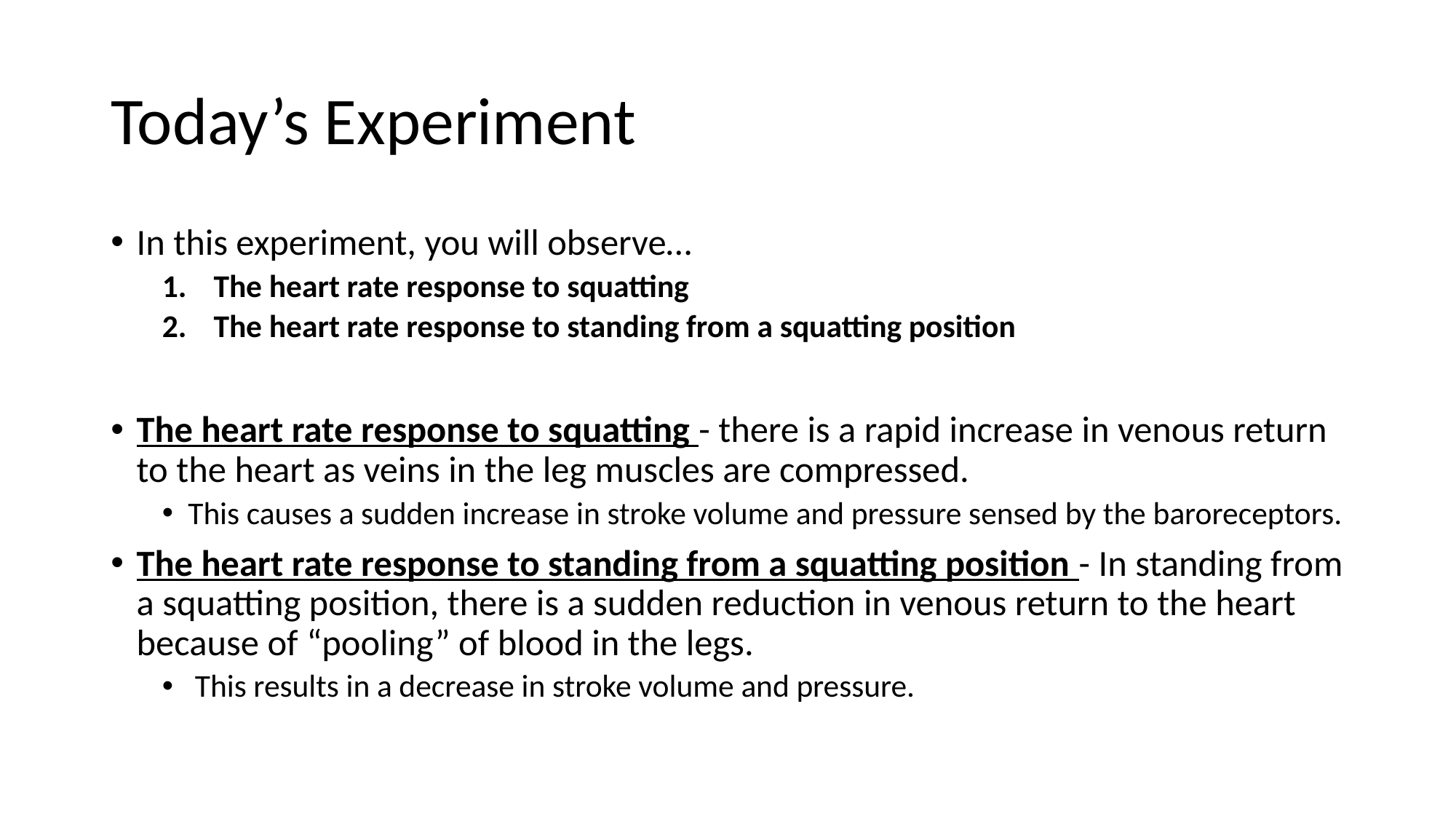

# Today’s Experiment
In this experiment, you will observe…
The heart rate response to squatting
The heart rate response to standing from a squatting position

The heart rate response to squatting - there is a rapid increase in venous return to the heart as veins in the leg muscles are compressed.
This causes a sudden increase in stroke volume and pressure sensed by the baroreceptors.
The heart rate response to standing from a squatting position - In standing from a squatting position, there is a sudden reduction in venous return to the heart because of “pooling” of blood in the legs.
 This results in a decrease in stroke volume and pressure.